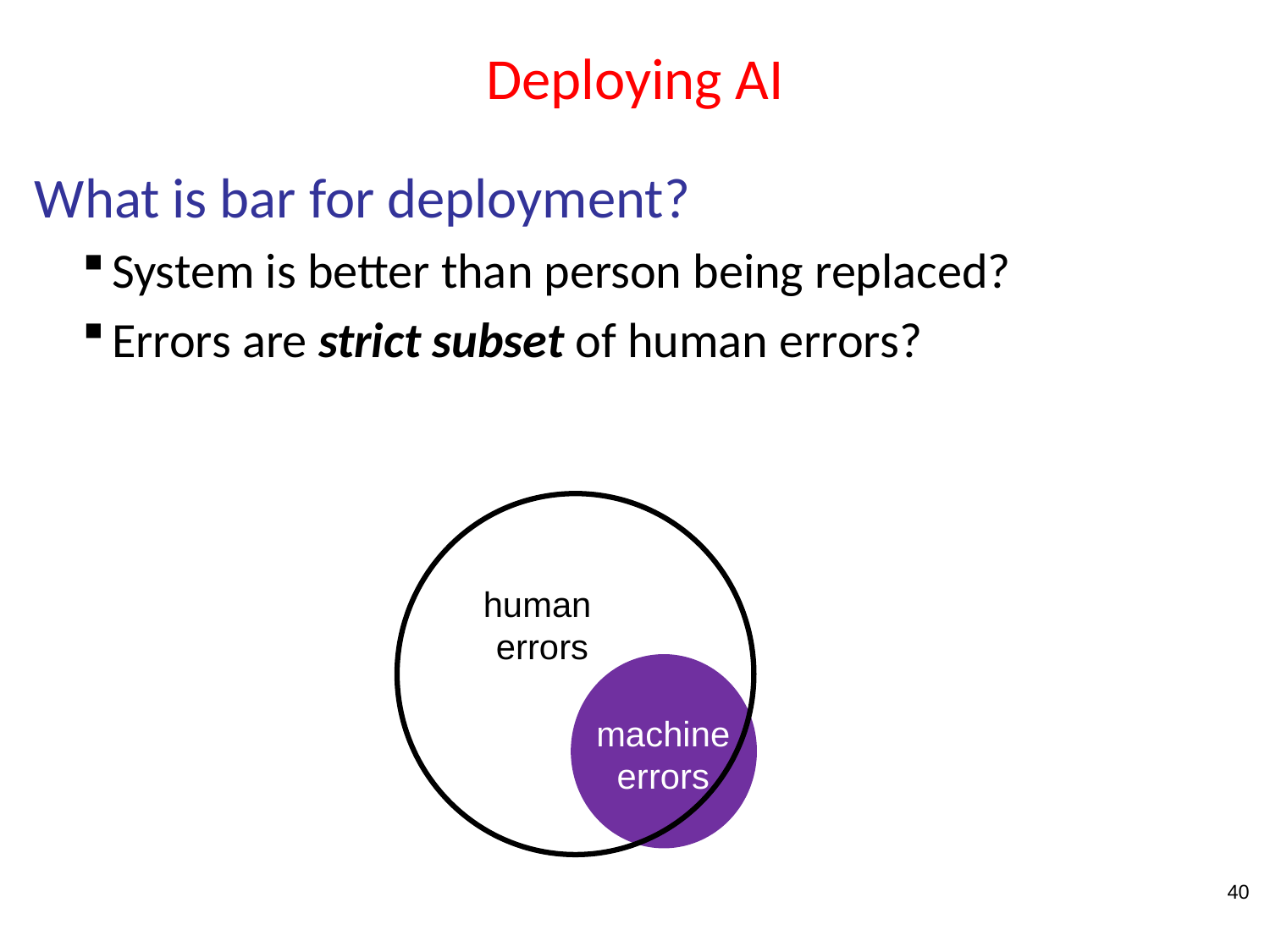

# Deploying AI
What is bar for deployment?
System is better than person being replaced?
Errors are strict subset of human errors?

human
errors

machine
errors
40